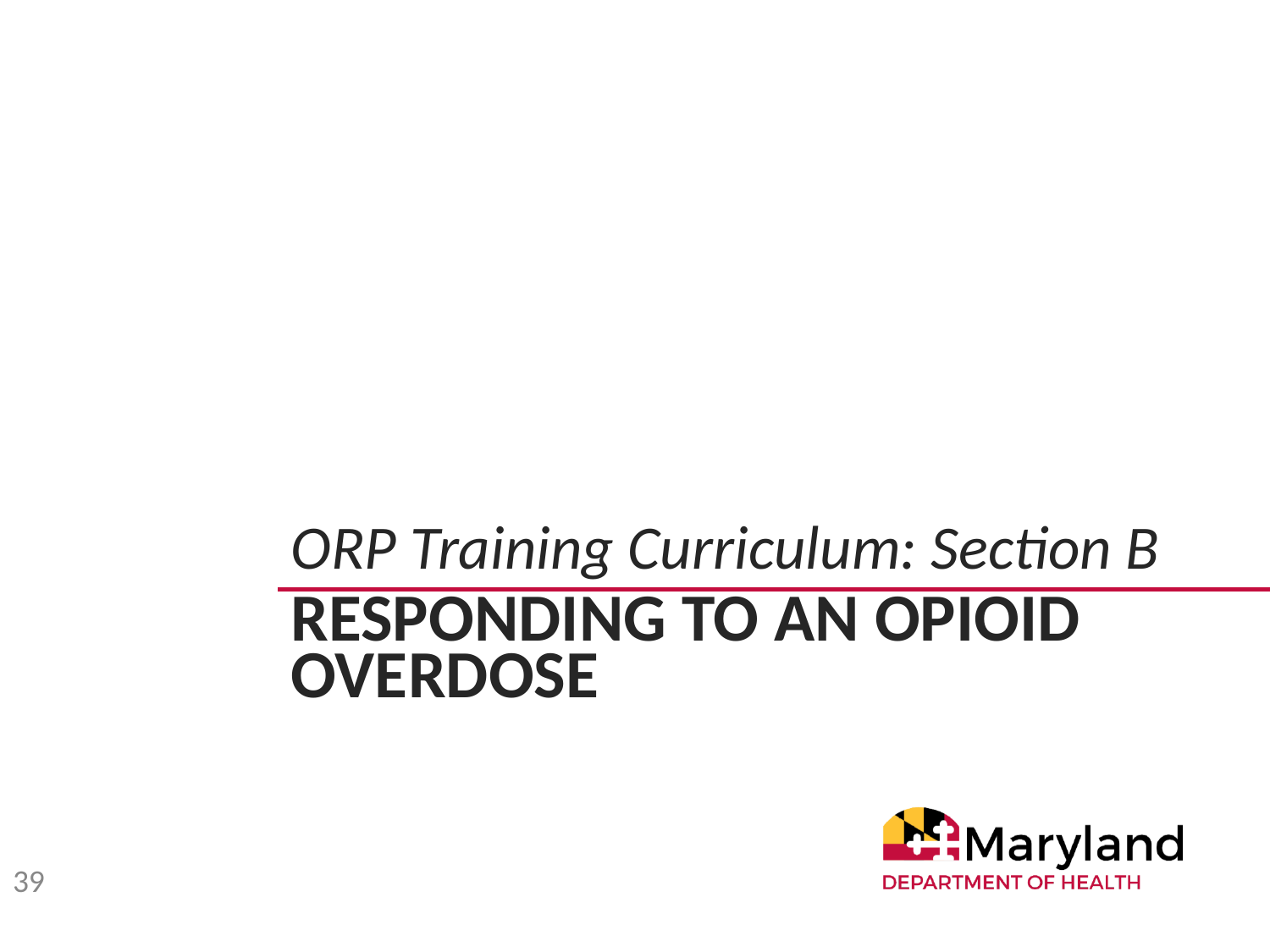

ORP Training Curriculum: Section B
RESPONDING TO AN OPIOID OVERDOSE
39